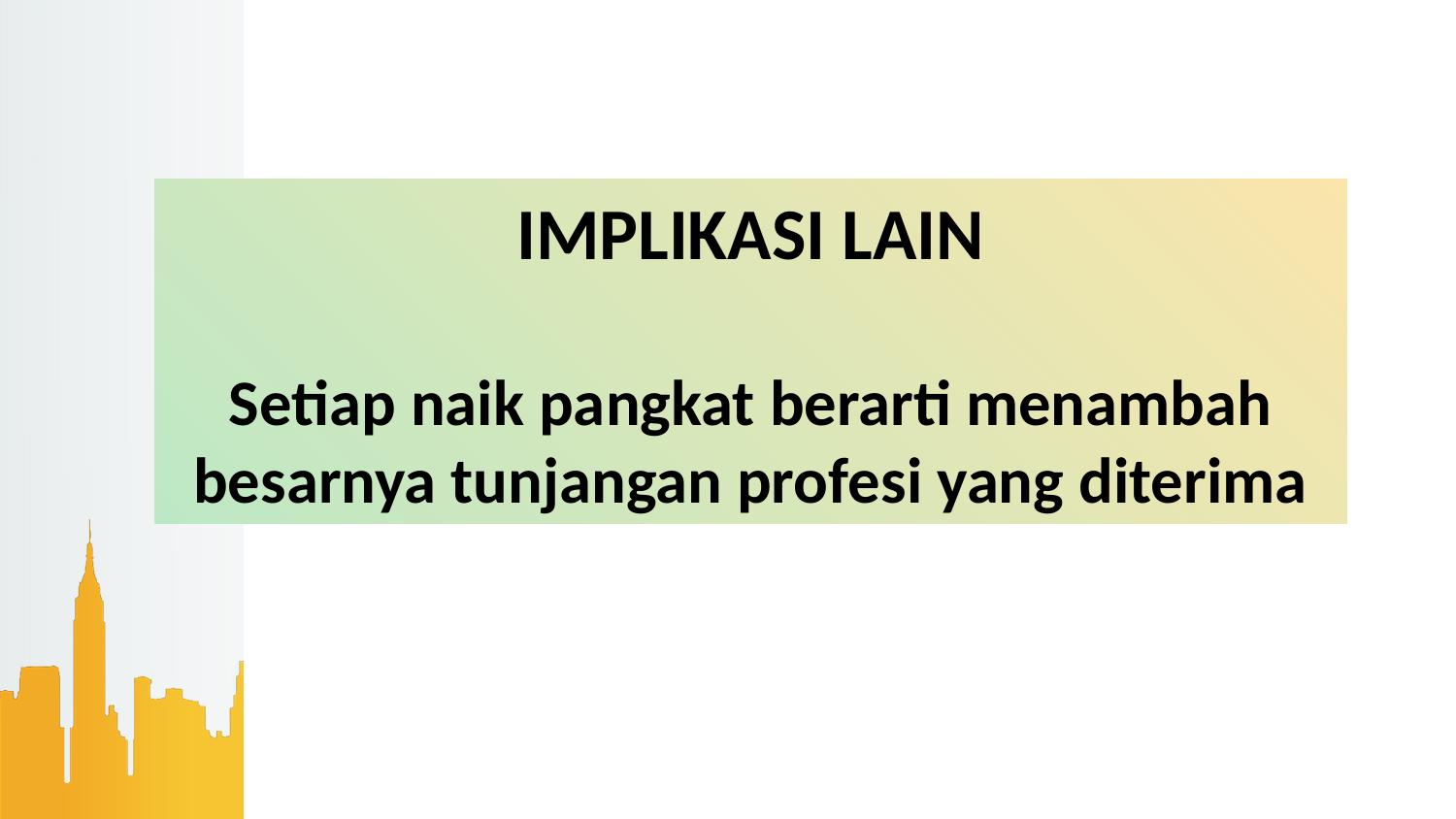

IMPLIKASI LAIN

Setiap naik pangkat berarti menambah besarnya tunjangan profesi yang diterima